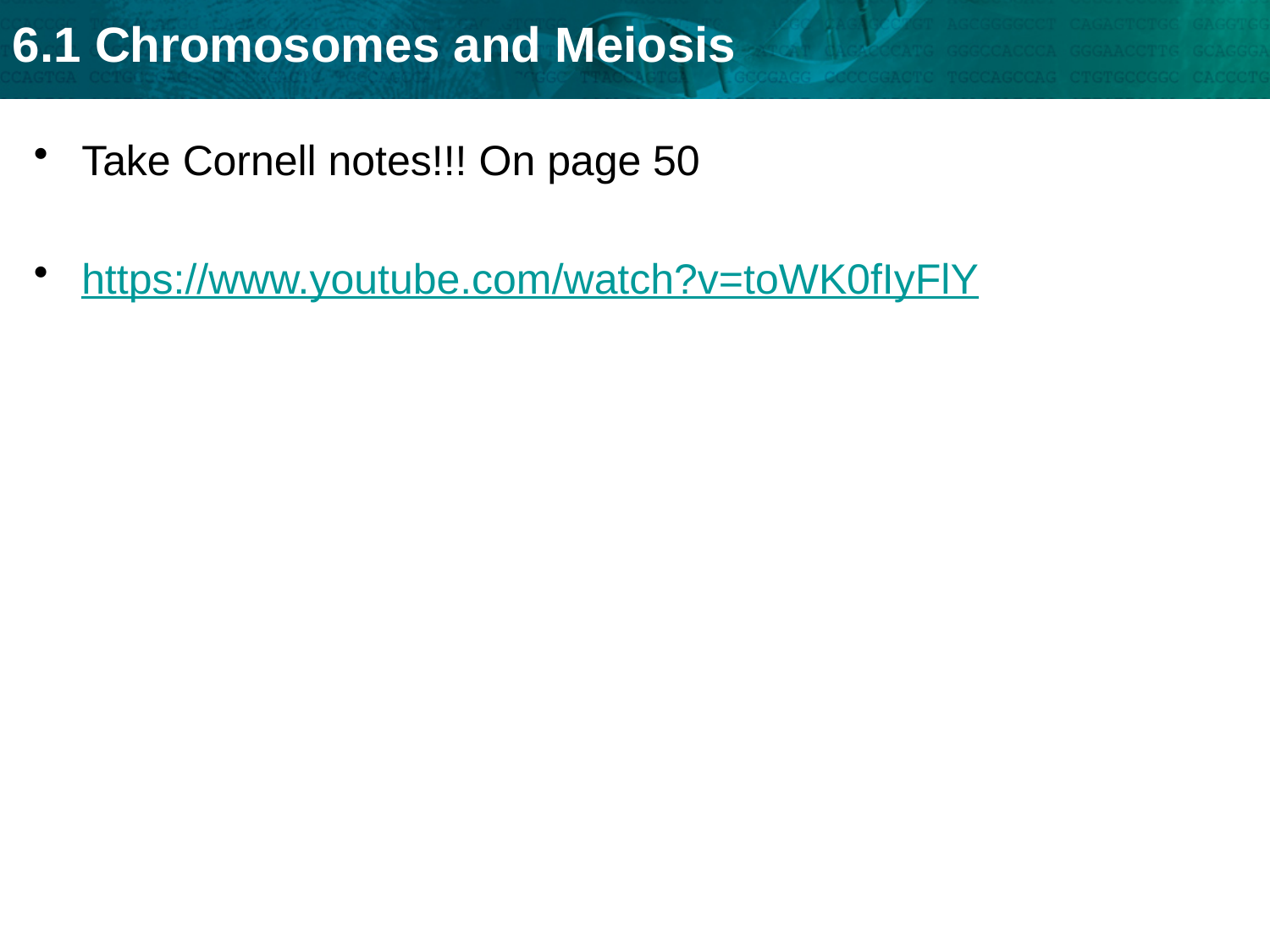

# Take Cornell notes!!! On page 50

https://www.youtube.com/watch?v=toWK0fIyFlY